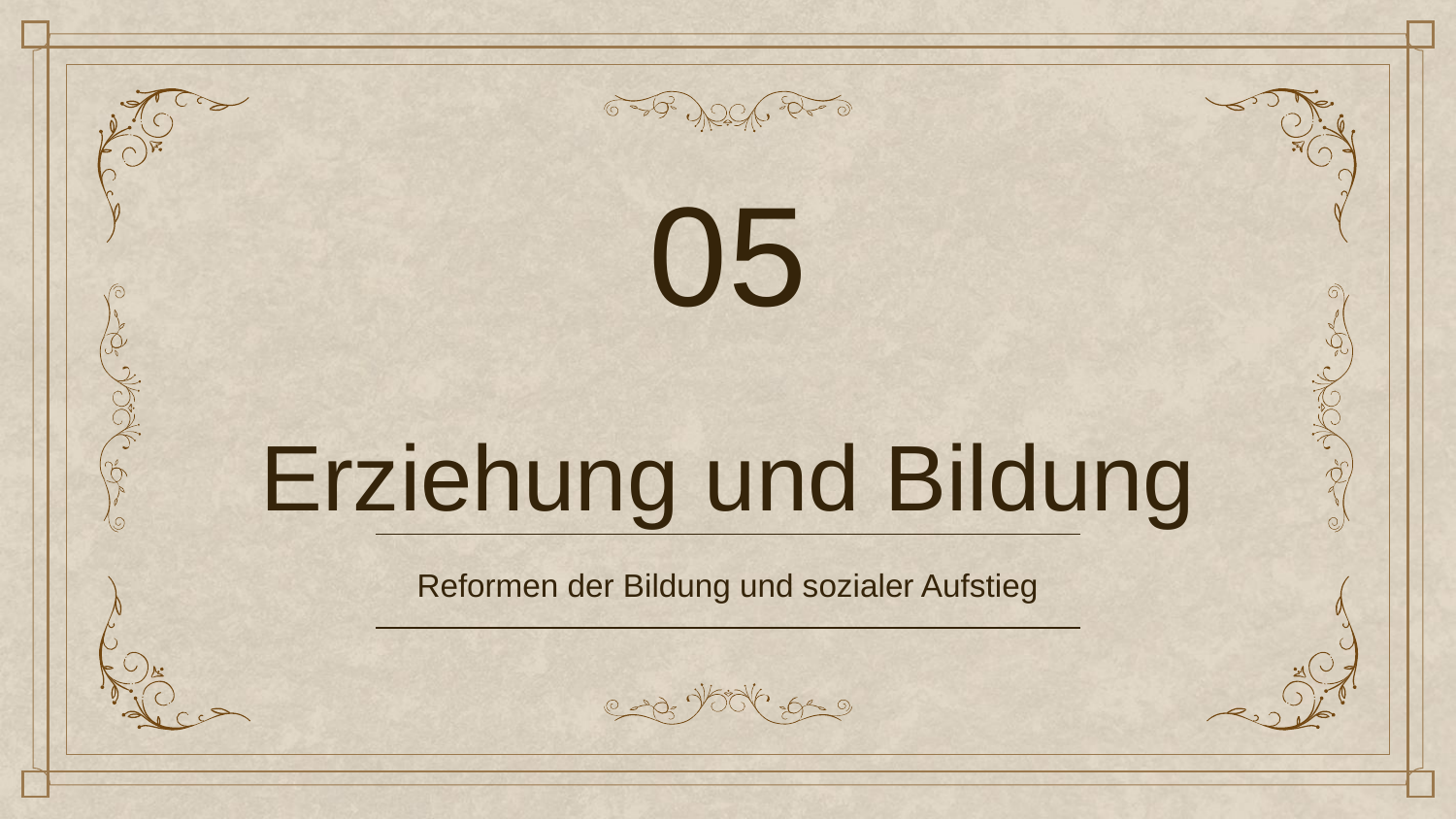

05
# Erziehung und Bildung
Reformen der Bildung und sozialer Aufstieg